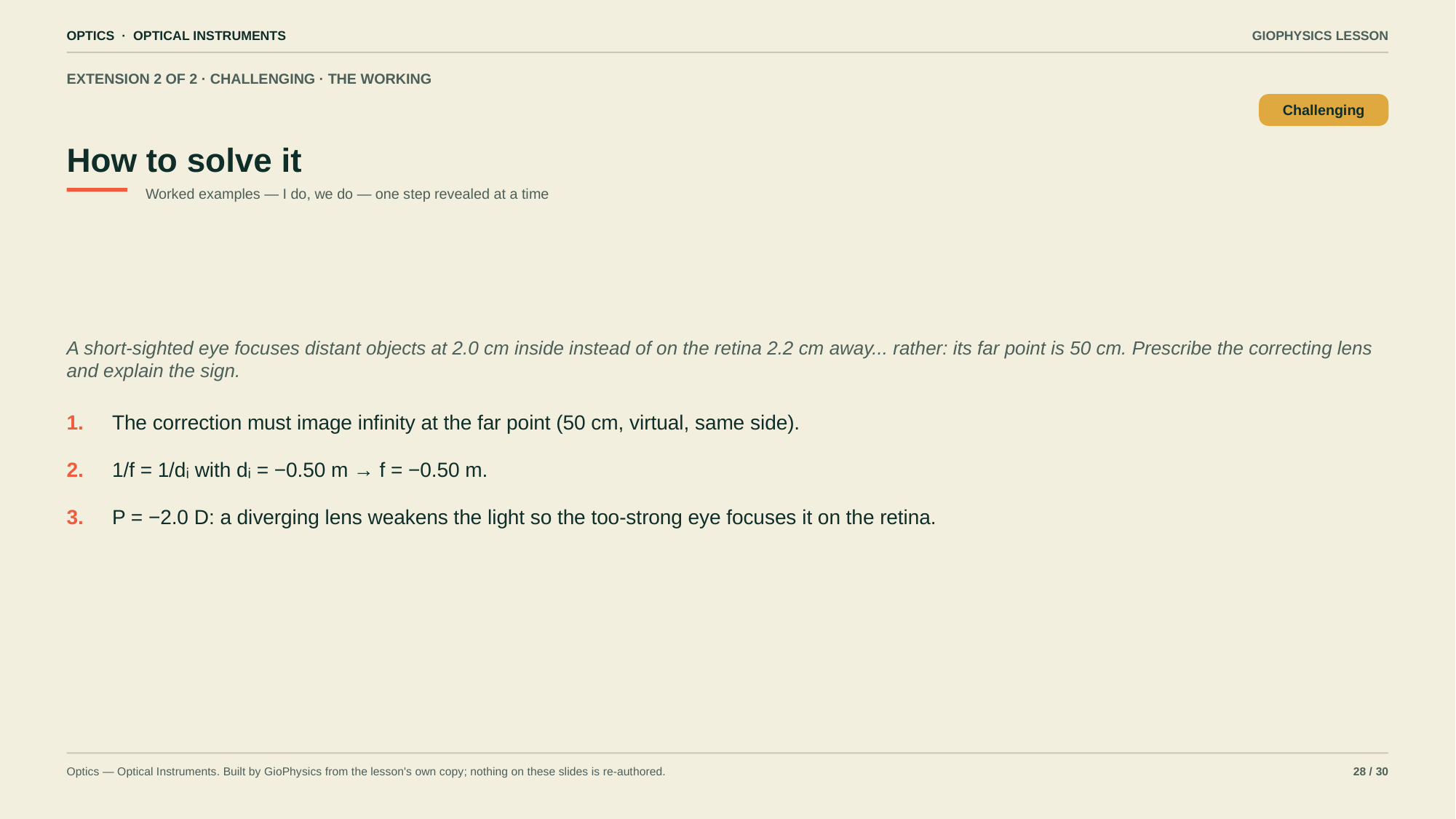

OPTICS  ·  OPTICAL INSTRUMENTS
GIOPHYSICS LESSON

EXTENSION 2 OF 2 · CHALLENGING · THE WORKING
How to solve it

Challenging
Worked examples — I do, we do — one step revealed at a time

A short-sighted eye focuses distant objects at 2.0 cm inside instead of on the retina 2.2 cm away... rather: its far point is 50 cm. Prescribe the correcting lens and explain the sign.
1.
The correction must image infinity at the far point (50 cm, virtual, same side).
2.
1/f = 1/dᵢ with dᵢ = −0.50 m → f = −0.50 m.
3.
P = −2.0 D: a diverging lens weakens the light so the too-strong eye focuses it on the retina.

Optics — Optical Instruments. Built by GioPhysics from the lesson's own copy; nothing on these slides is re-authored.
28 / 30